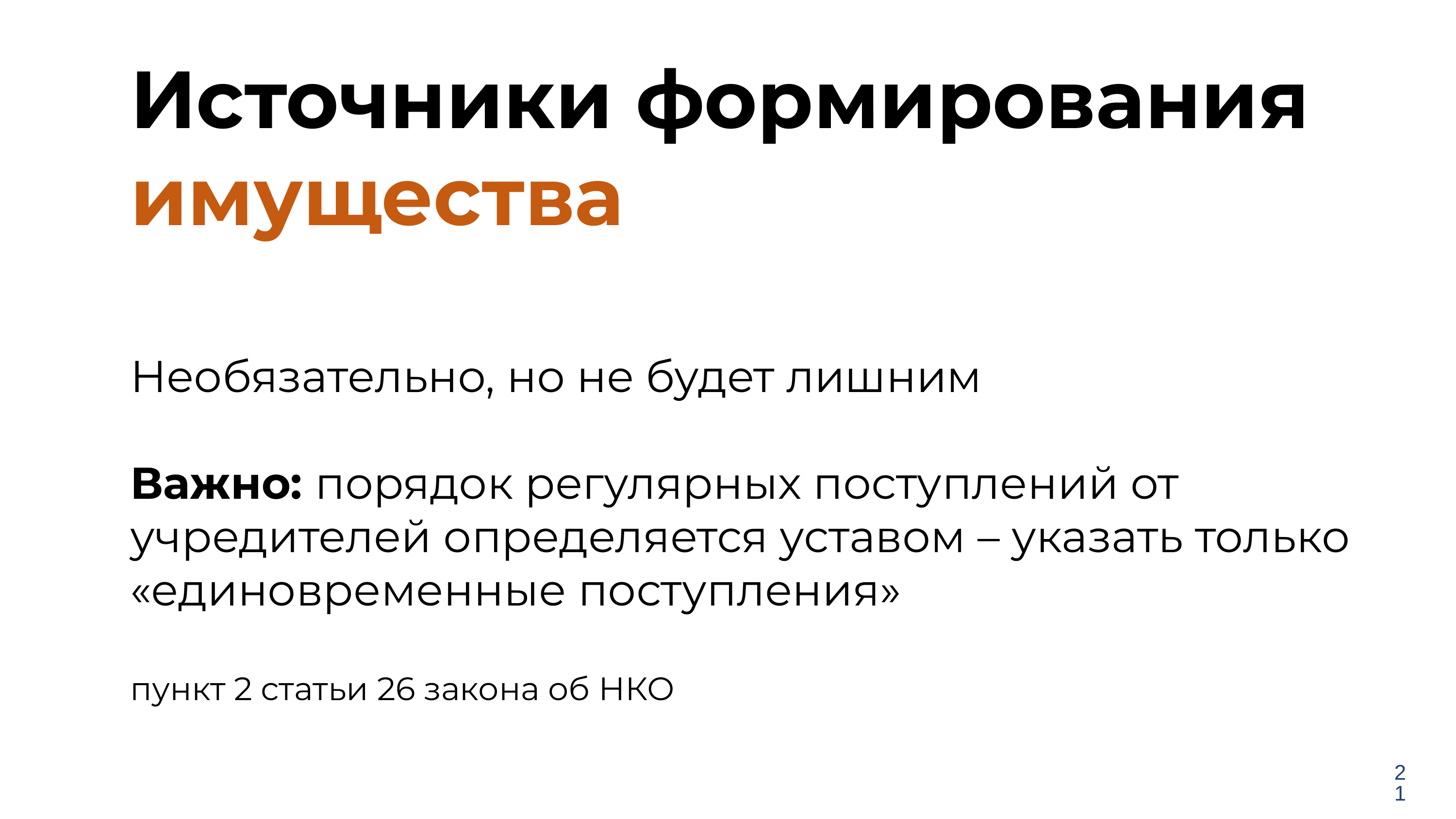

Источники формирования имущества

Необязательно, но не будет лишним

Важно: порядок регулярных поступлений от учредителей определяется уставом – указать только «единовременные поступления»

пункт 2 статьи 26 закона об НКО
21